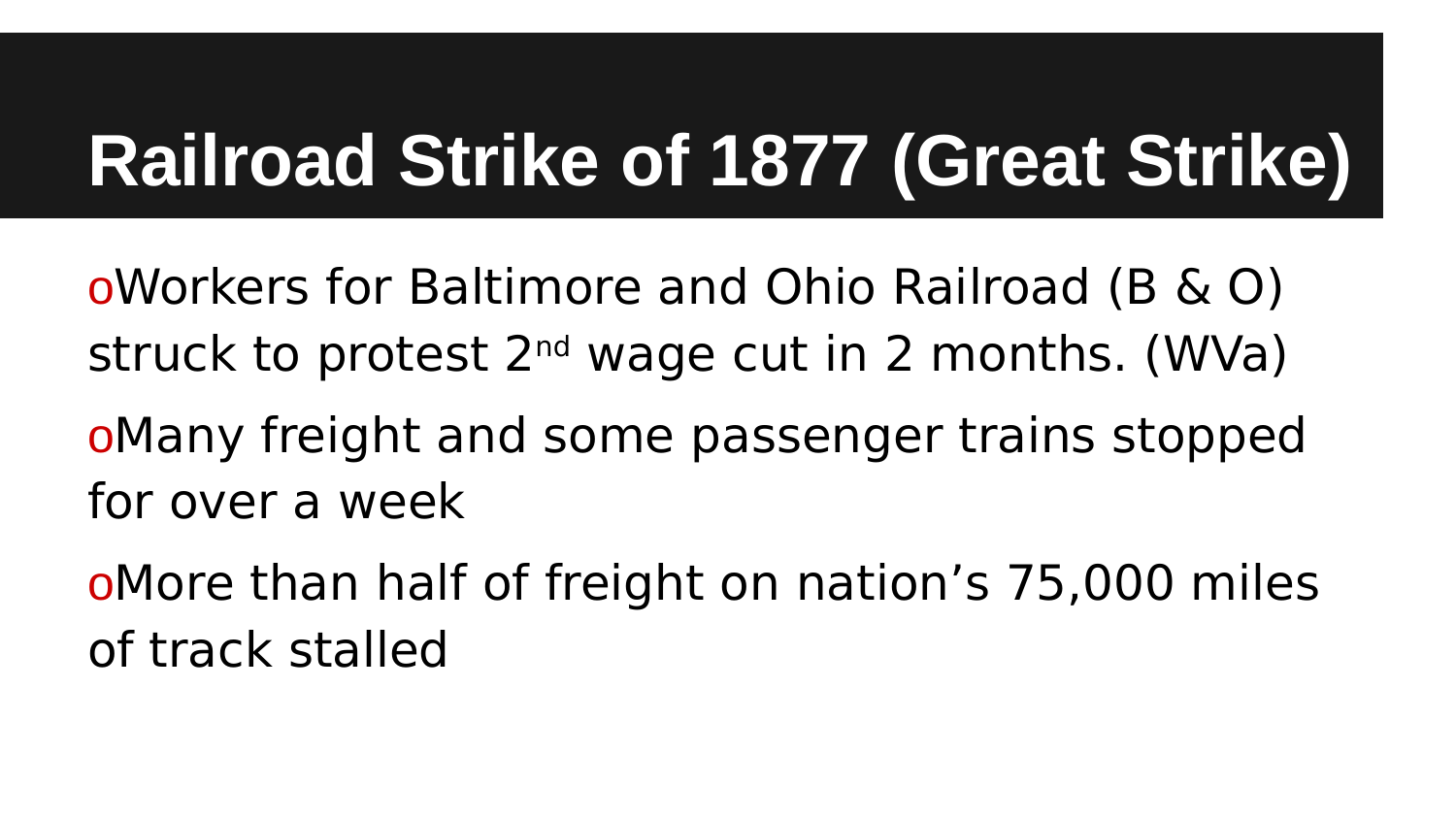

# Railroad Strike of 1877 (Great Strike)
oWorkers for Baltimore and Ohio Railroad (B & O) struck to protest 2nd wage cut in 2 months. (WVa)
oMany freight and some passenger trains stopped for over a week
oMore than half of freight on nation’s 75,000 miles of track stalled